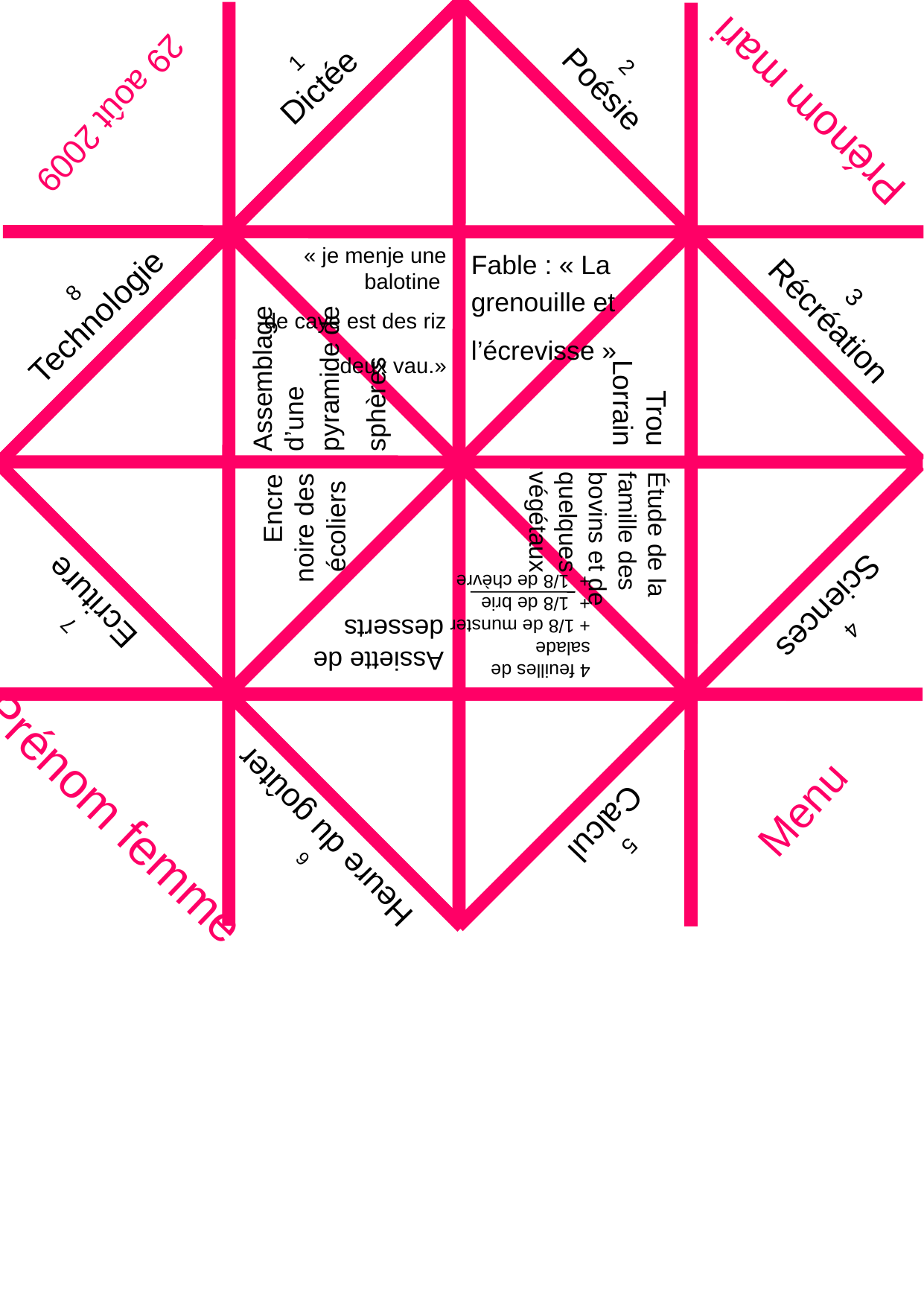

Prénom mari
29 août 2009
Menu
Prénom femme
1
Dictée
2
Poésie
« je menje une balotine

de caye est des riz

deux vau.»
8
Technologie
3
Récréation
Trou Lorrain
Étude de la famille des bovins et de quelques
végétaux
Encre noire des écoliers
7
Ecriture
4
Sciences
Assiette de desserts
5
Calcul
6
Heure du goûter
Fable : « La

grenouille et

l’écrevisse »
Assemblage d’une

pyramide de

sphères
4 feuilles de salade
+ 1/8 de munster
+  1/8 de brie
+  1/8 de chèvre